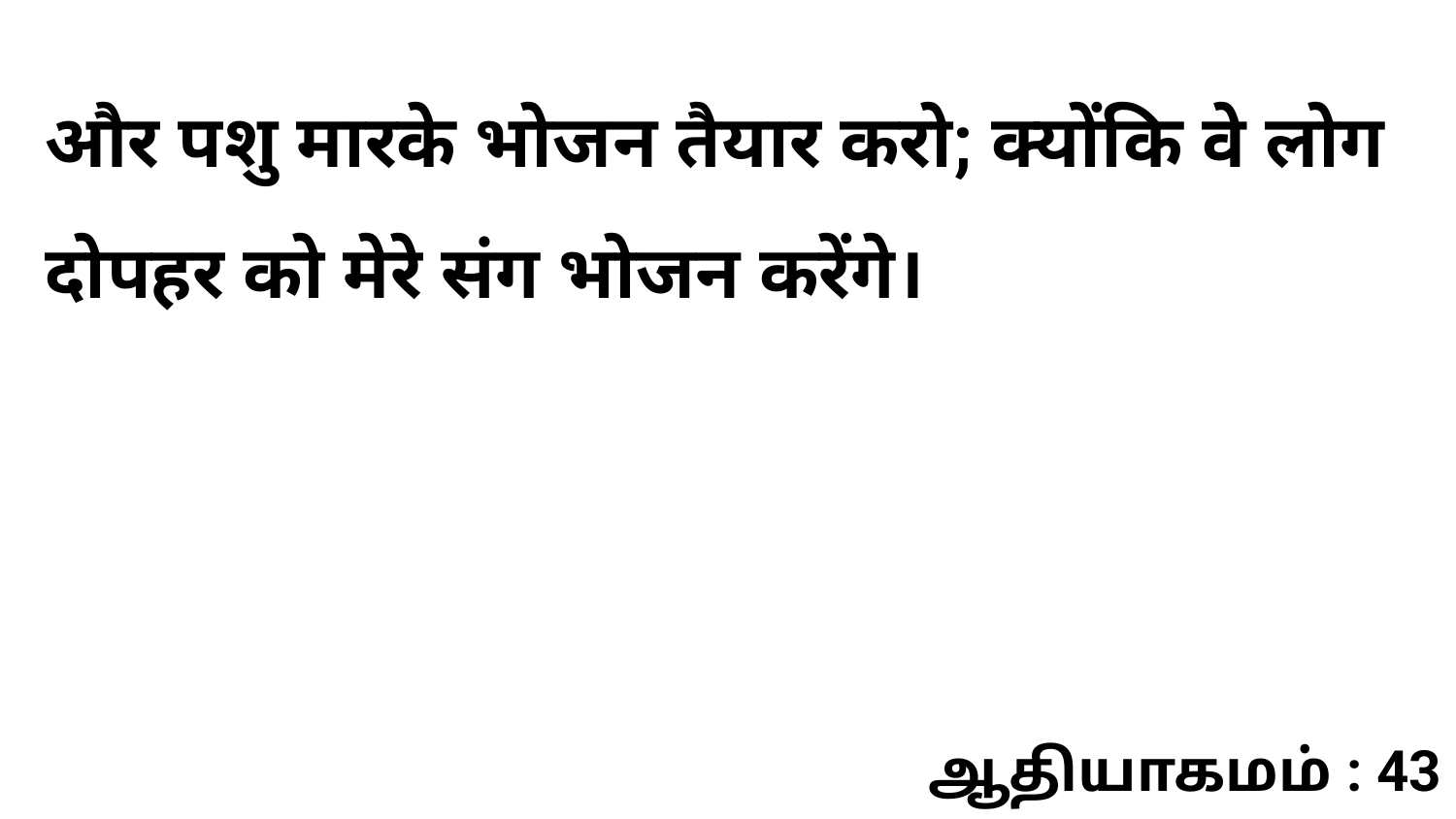

और पशु मारके भोजन तैयार करो; क्योंकि वे लोग दोपहर को मेरे संग भोजन करेंगे।
ஆதியாகமம் : 43